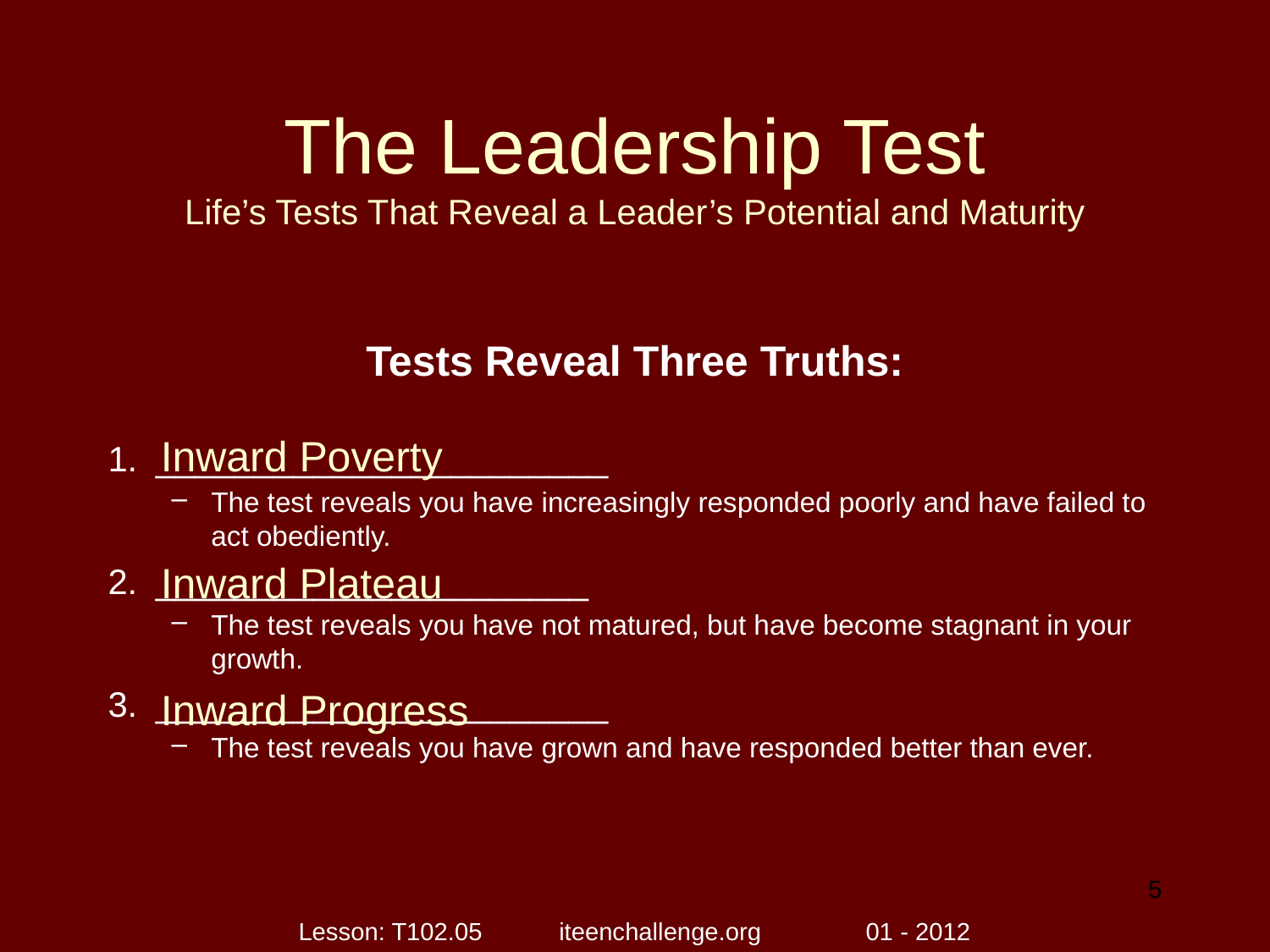

# The Leadership Test Life’s Tests That Reveal a Leader’s Potential and Maturity
Tests Reveal Three Truths:

_______________________
The test reveals you have increasingly responded poorly and have failed to act obediently.
______________________
The test reveals you have not matured, but have become stagnant in your growth.
_______________________
The test reveals you have grown and have responded better than ever.
Inward Poverty
Inward Plateau
Inward Progress
5
Lesson: T102.05           iteenchallenge.org               01 - 2012